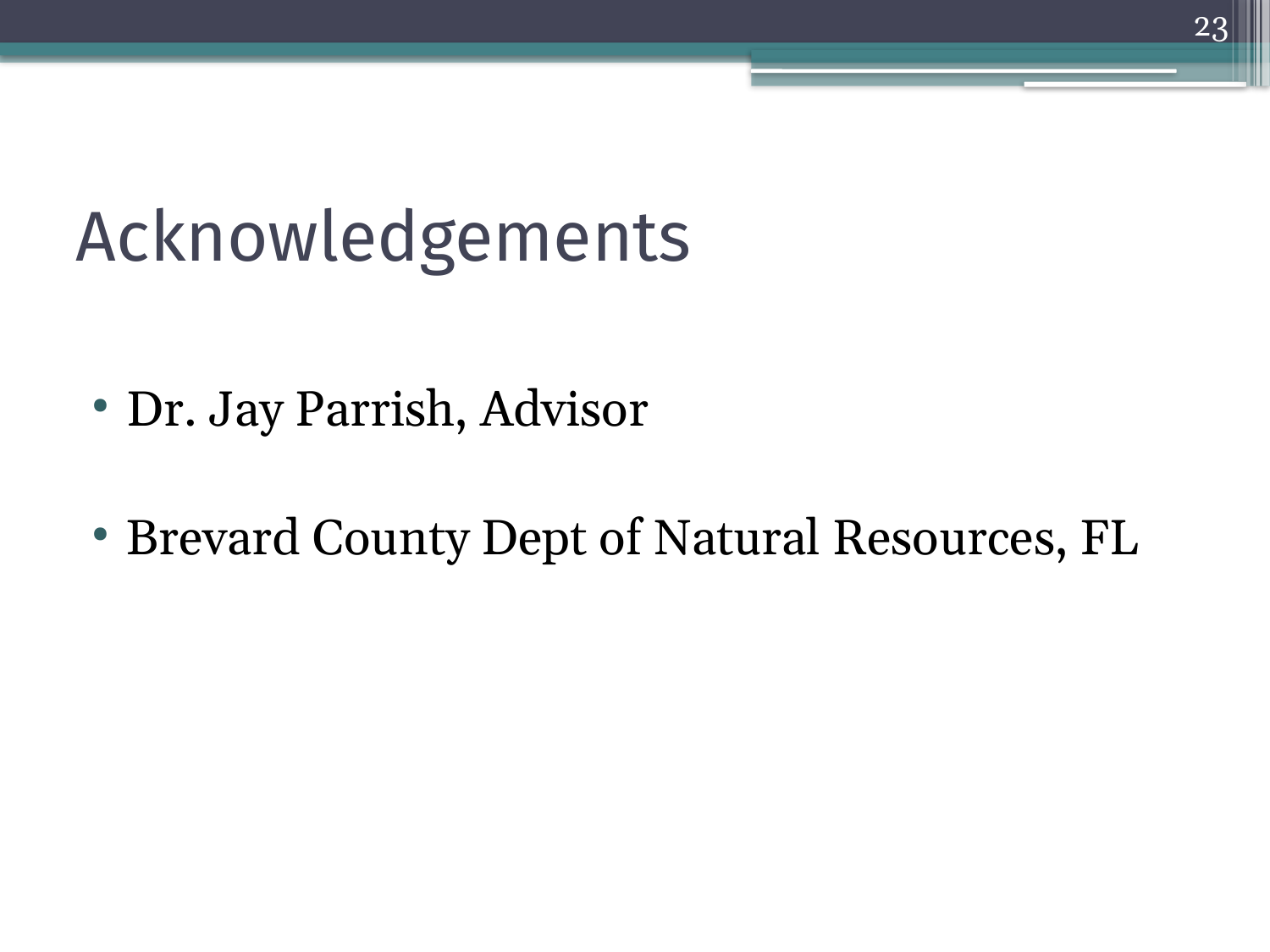

23
# Acknowledgements
Dr. Jay Parrish, Advisor

Brevard County Dept of Natural Resources, FL